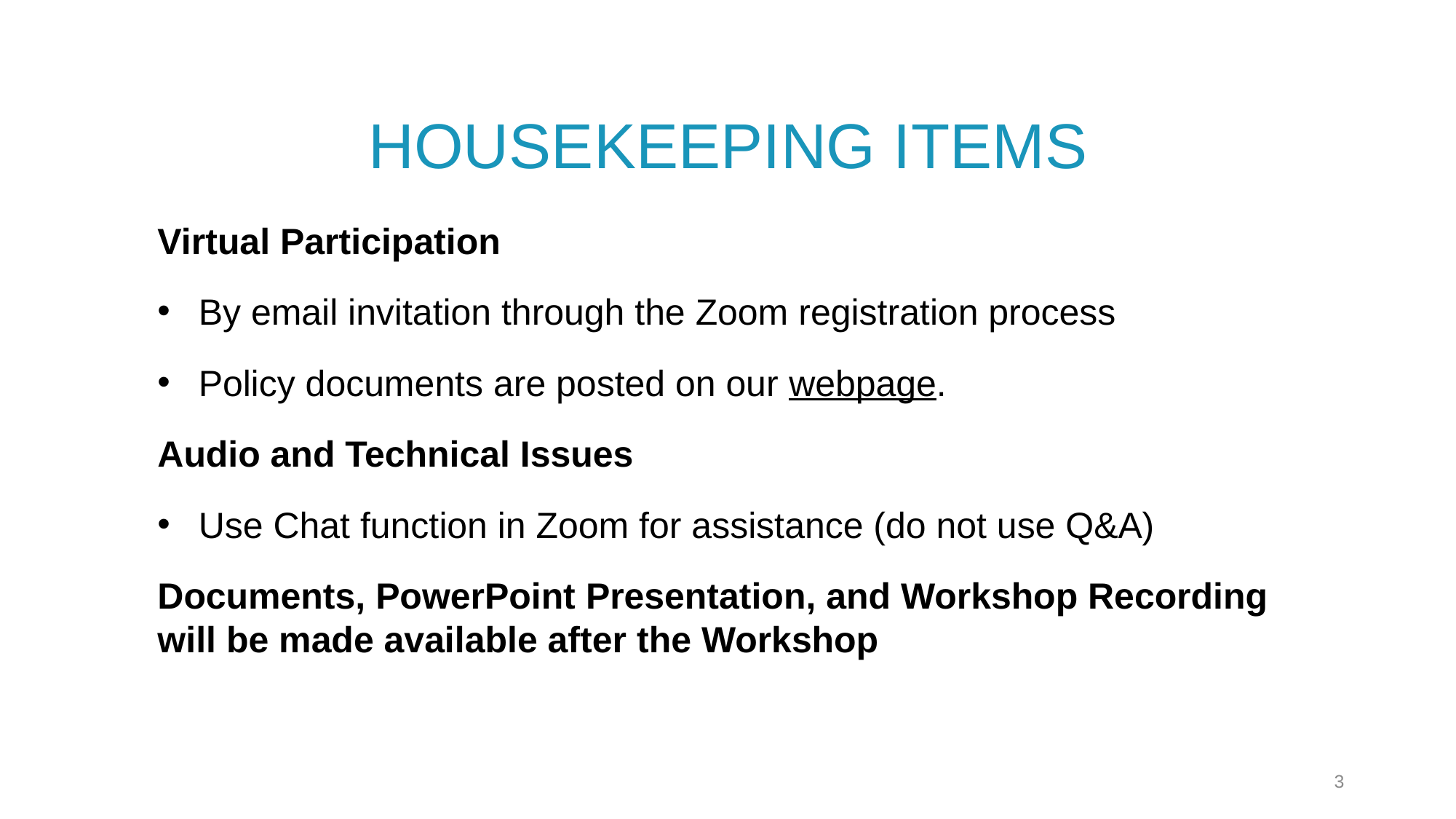

# Housekeeping Items
Virtual Participation
By email invitation through the Zoom registration process
Policy documents are posted on our webpage.
Audio and Technical Issues
Use Chat function in Zoom for assistance (do not use Q&A)
Documents, PowerPoint Presentation, and Workshop Recording will be made available after the Workshop

3